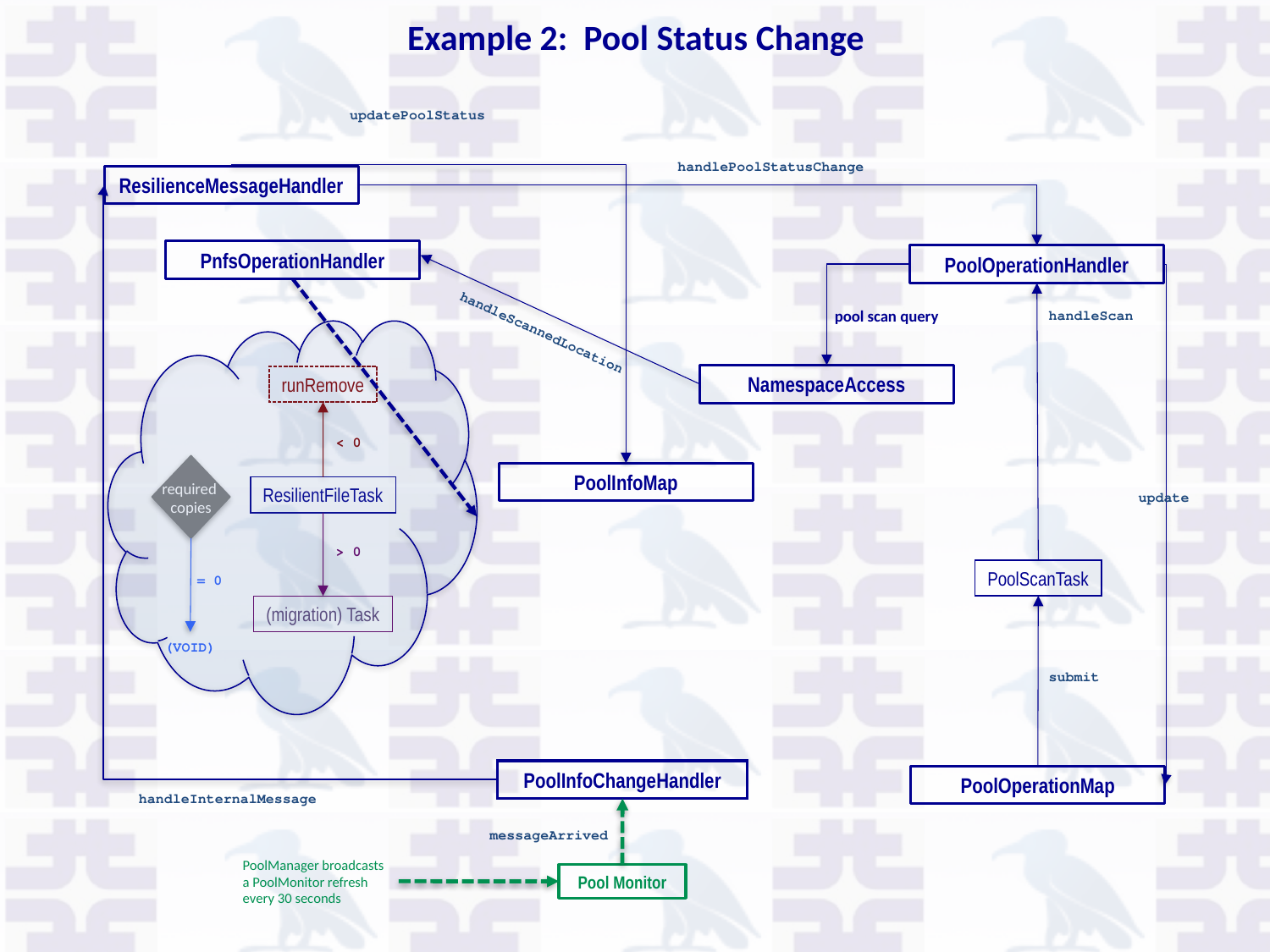

Example 2:  Pool Status Change
updatePoolStatus
handlePoolStatusChange
ResilienceMessageHandler
handleInternalMessage
PnfsOperationHandler
PoolOperationHandler
handleScannedLocation
pool scan query
update

handleScan
NamespaceAccess
runRemove
< 0

required
copies
PoolInfoMap
ResilientFileTask
> 0
(migration) Task
= 0
(VOID)
PoolScanTask
submit
PoolInfoChangeHandler
PoolOperationMap
messageArrived
PoolManager broadcasts a PoolMonitor refresh every 30 seconds
Pool Monitor